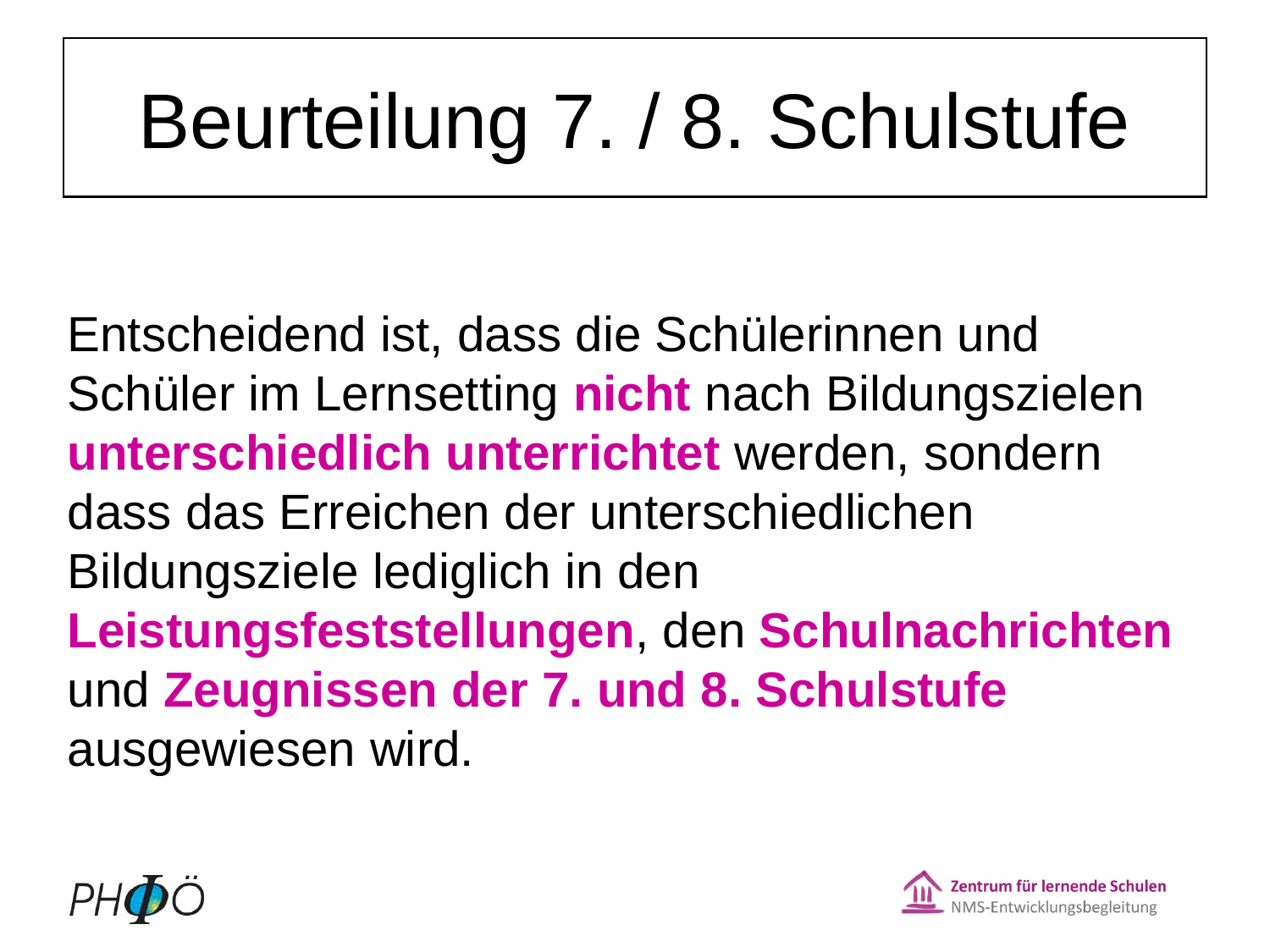

Beurteilung 7. / 8. Schulstufe
Entscheidend ist, dass die Schülerinnen und Schüler im Lernsetting nicht nach Bildungszielen unterschiedlich unterrichtet werden, sondern dass das Erreichen der unterschiedlichen Bildungsziele lediglich in den Leistungsfeststellungen, den Schulnachrichten und Zeugnissen der 7. und 8. Schulstufe ausgewiesen wird.